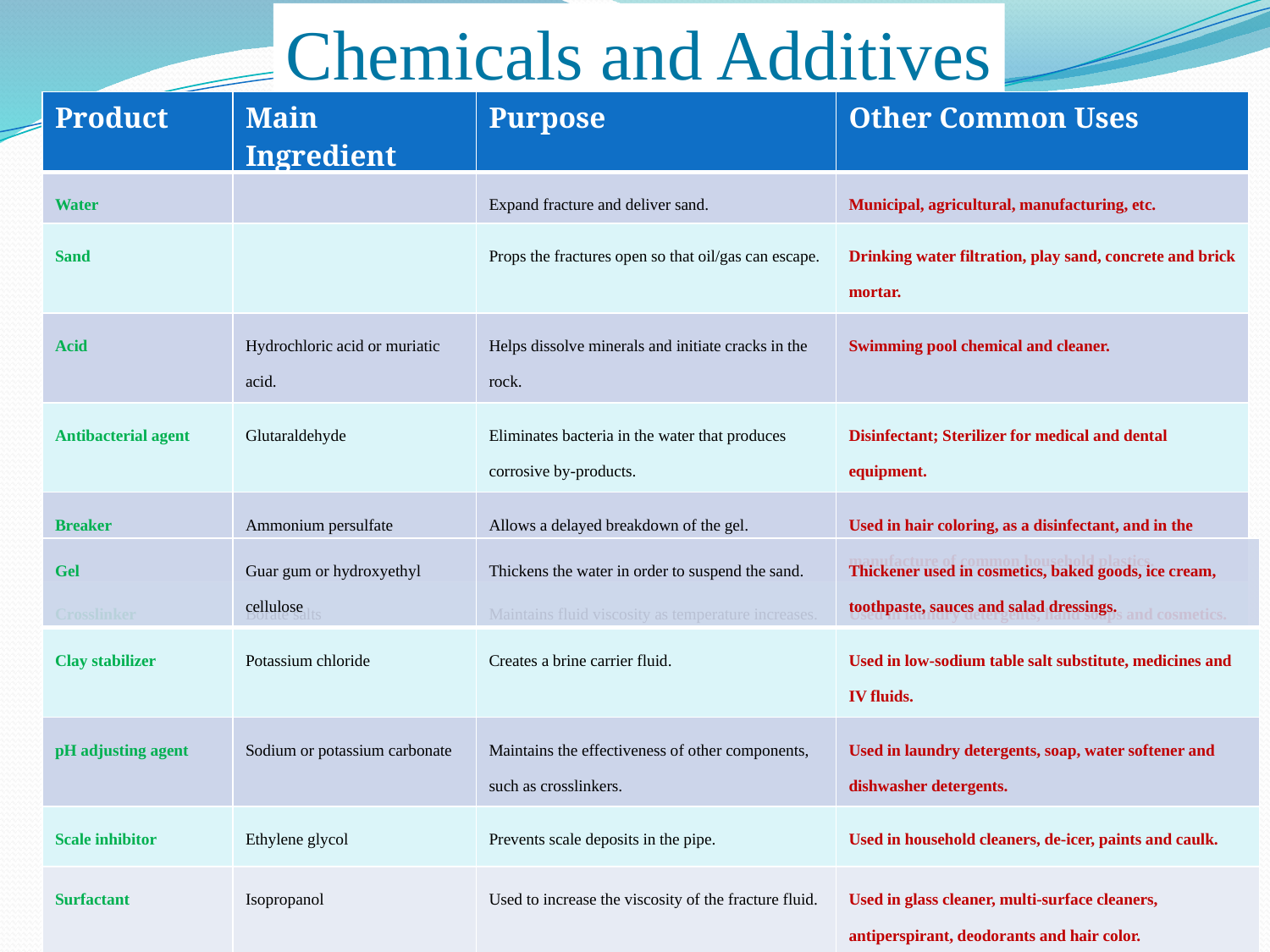

Chemicals and Additives
| Product | Main Ingredient | Purpose | Other Common Uses |
| --- | --- | --- | --- |
| Water |  | Expand fracture and deliver sand. | Municipal, agricultural, manufacturing, etc. |
| Sand |  | Props the fractures open so that oil/gas can escape. | Drinking water filtration, play sand, concrete and brick mortar. |
| Acid | Hydrochloric acid or muriatic acid. | Helps dissolve minerals and initiate cracks in the rock. | Swimming pool chemical and cleaner. |
| Antibacterial agent | Glutaraldehyde | Eliminates bacteria in the water that produces corrosive by-products. | Disinfectant; Sterilizer for medical and dental equipment. |
| Breaker | Ammonium persulfate | Allows a delayed breakdown of the gel. | Used in hair coloring, as a disinfectant, and in the manufacture of common household plastics. |
| Crosslinker | Borate salts | Maintains fluid viscosity as temperature increases. | Used in laundry detergents, hand soaps and cosmetics. |
| Gel | Guar gum or hydroxyethyl cellulose | Thickens the water in order to suspend the sand. | Thickener used in cosmetics, baked goods, ice cream, toothpaste, sauces and salad dressings. |
| --- | --- | --- | --- |
| Clay stabilizer | Potassium chloride | Creates a brine carrier fluid. | Used in low-sodium table salt substitute, medicines and IV fluids. |
| pH adjusting agent | Sodium or potassium carbonate | Maintains the effectiveness of other components, such as crosslinkers. | Used in laundry detergents, soap, water softener and dishwasher detergents. |
| Scale inhibitor | Ethylene glycol | Prevents scale deposits in the pipe. | Used in household cleaners, de-icer, paints and caulk. |
| Surfactant | Isopropanol | Used to increase the viscosity of the fracture fluid. | Used in glass cleaner, multi-surface cleaners, antiperspirant, deodorants and hair color. |